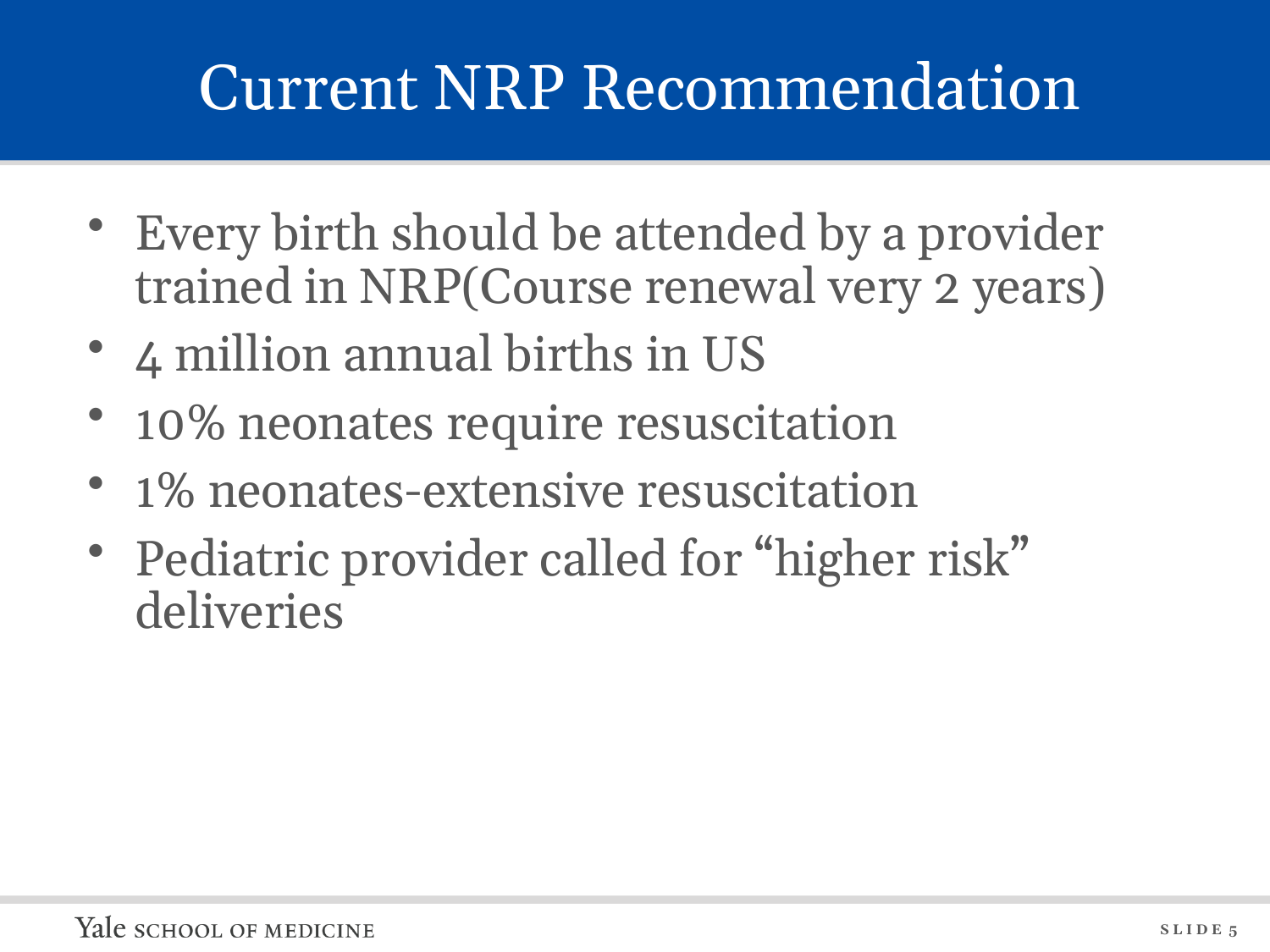

# Current NRP Recommendation
Every birth should be attended by a provider trained in NRP(Course renewal very 2 years)
4 million annual births in US
10% neonates require resuscitation
1% neonates-extensive resuscitation
Pediatric provider called for “higher risk” deliveries